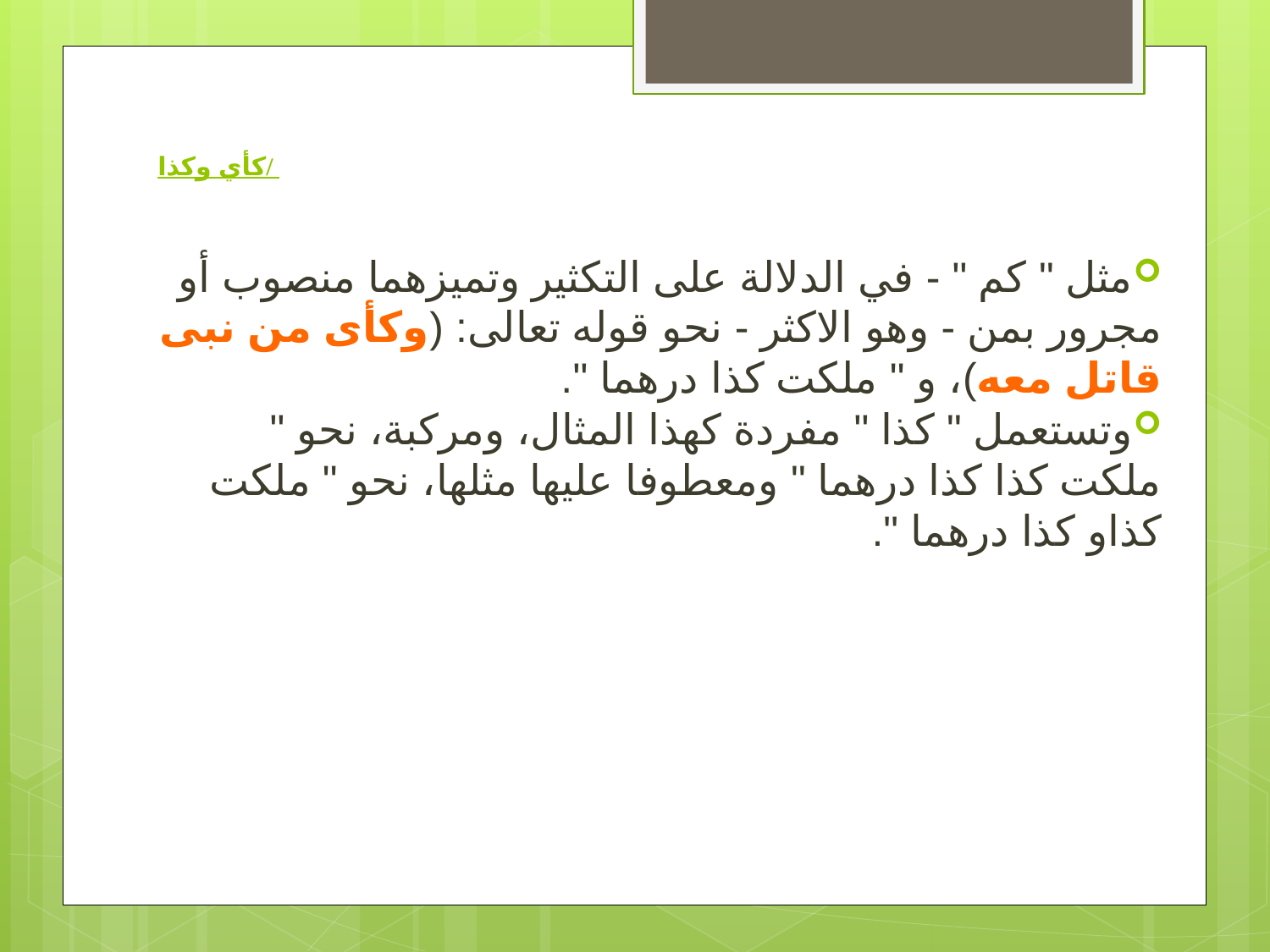

# كأي وكذا/
مثل " كم " - في الدلالة على التكثير وتميزهما منصوب أو مجرور بمن - وهو الاكثر - نحو قوله تعالى: (وكأى من نبى قاتل معه)، و " ملكت كذا درهما ".
وتستعمل " كذا " مفردة كهذا المثال، ومركبة، نحو " ملكت كذا كذا درهما " ومعطوفا عليها مثلها، نحو " ملكت كذاو كذا درهما ".